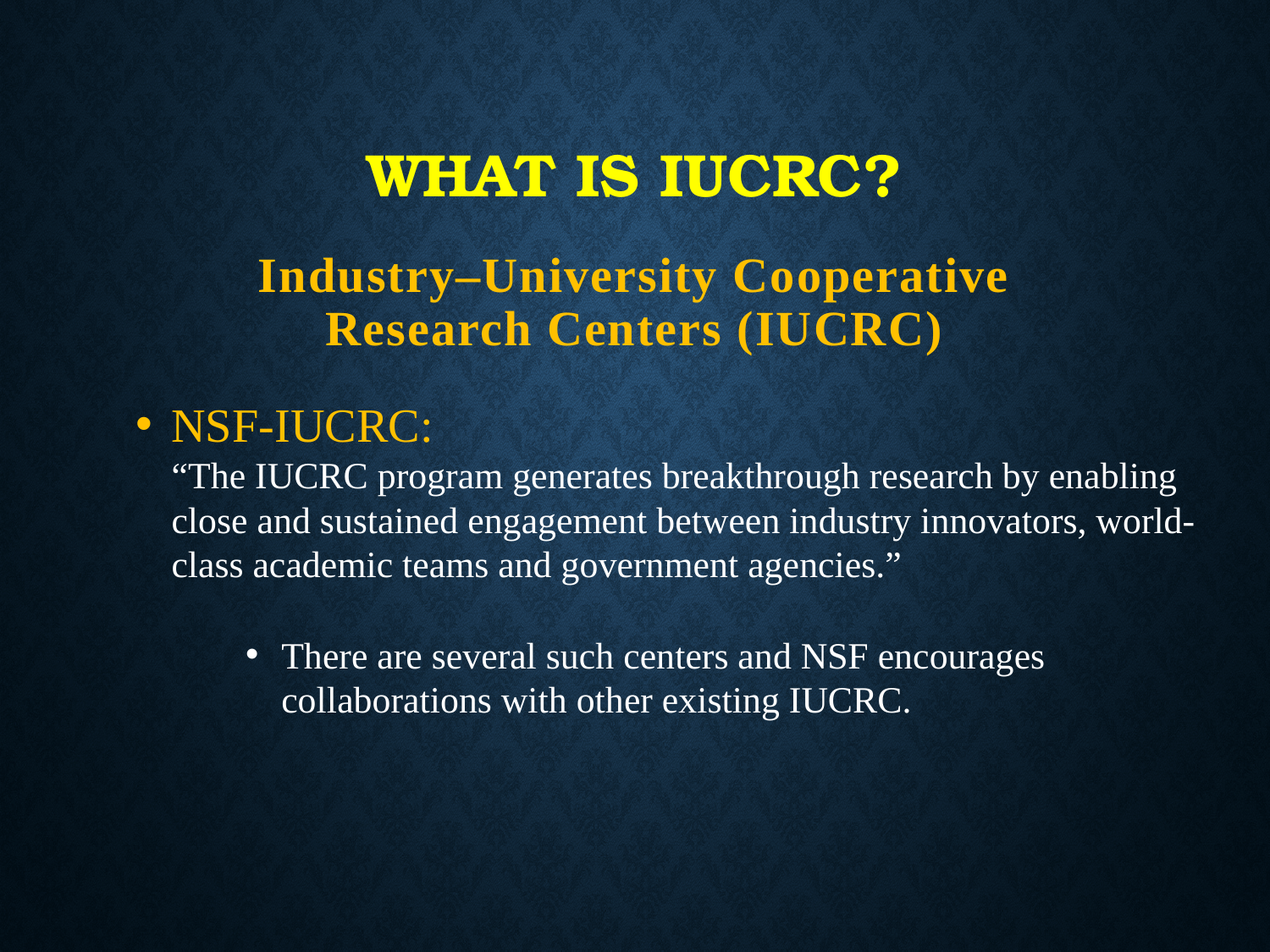

# What is IUCRC?
Industry–University Cooperative Research Centers (IUCRC)
NSF-IUCRC:
“The IUCRC program generates breakthrough research by enabling close and sustained engagement between industry innovators, world-class academic teams and government agencies.”
There are several such centers and NSF encourages collaborations with other existing IUCRC.